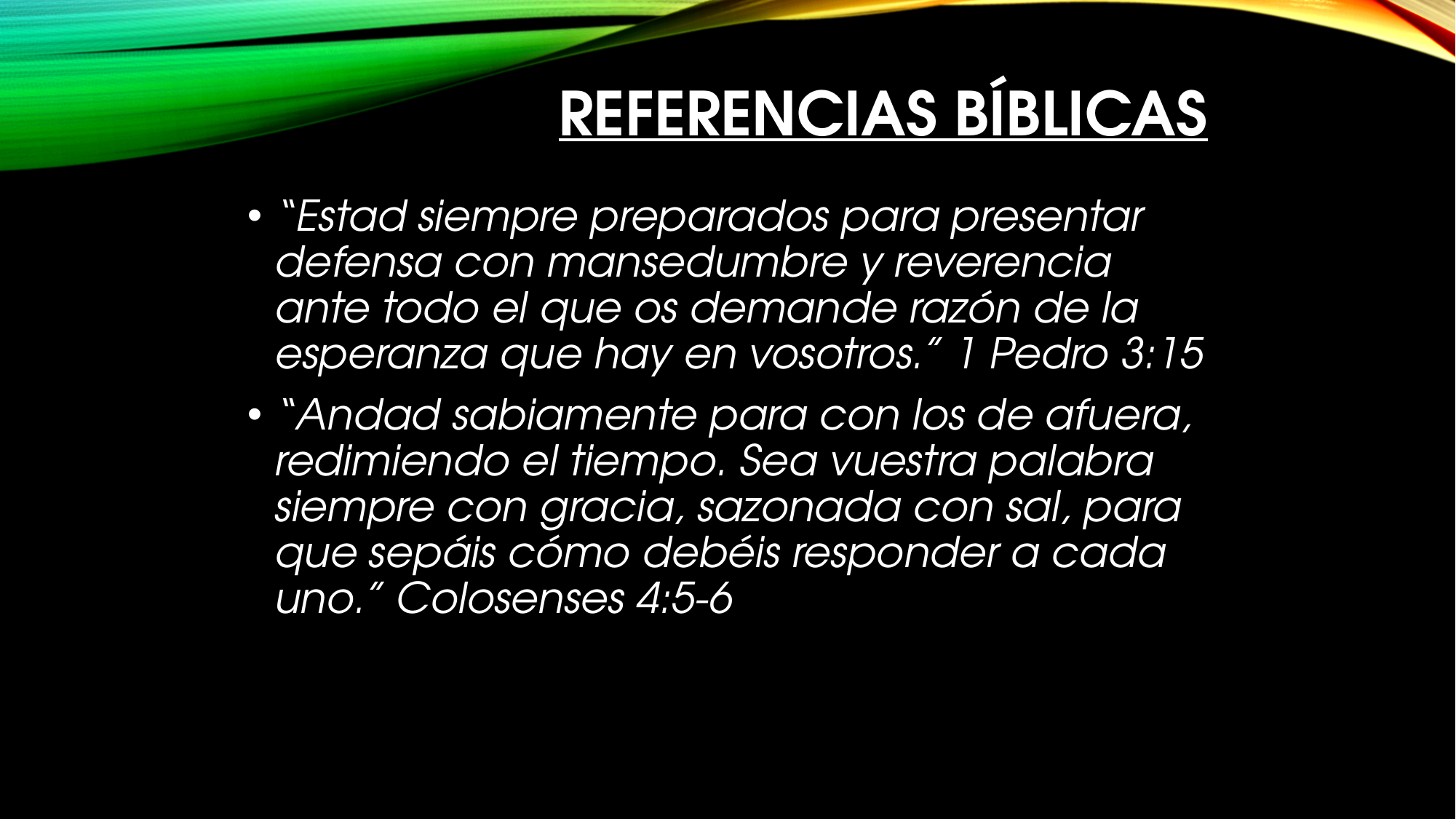

# Referencias Bíblicas
“Estad siempre preparados para presentar defensa con mansedumbre y reverencia ante todo el que os demande razón de la esperanza que hay en vosotros.” 1 Pedro 3:15
“Andad sabiamente para con los de afuera, redimiendo el tiempo. Sea vuestra palabra siempre con gracia, sazonada con sal, para que sepáis cómo debéis responder a cada uno.” Colosenses 4:5-6